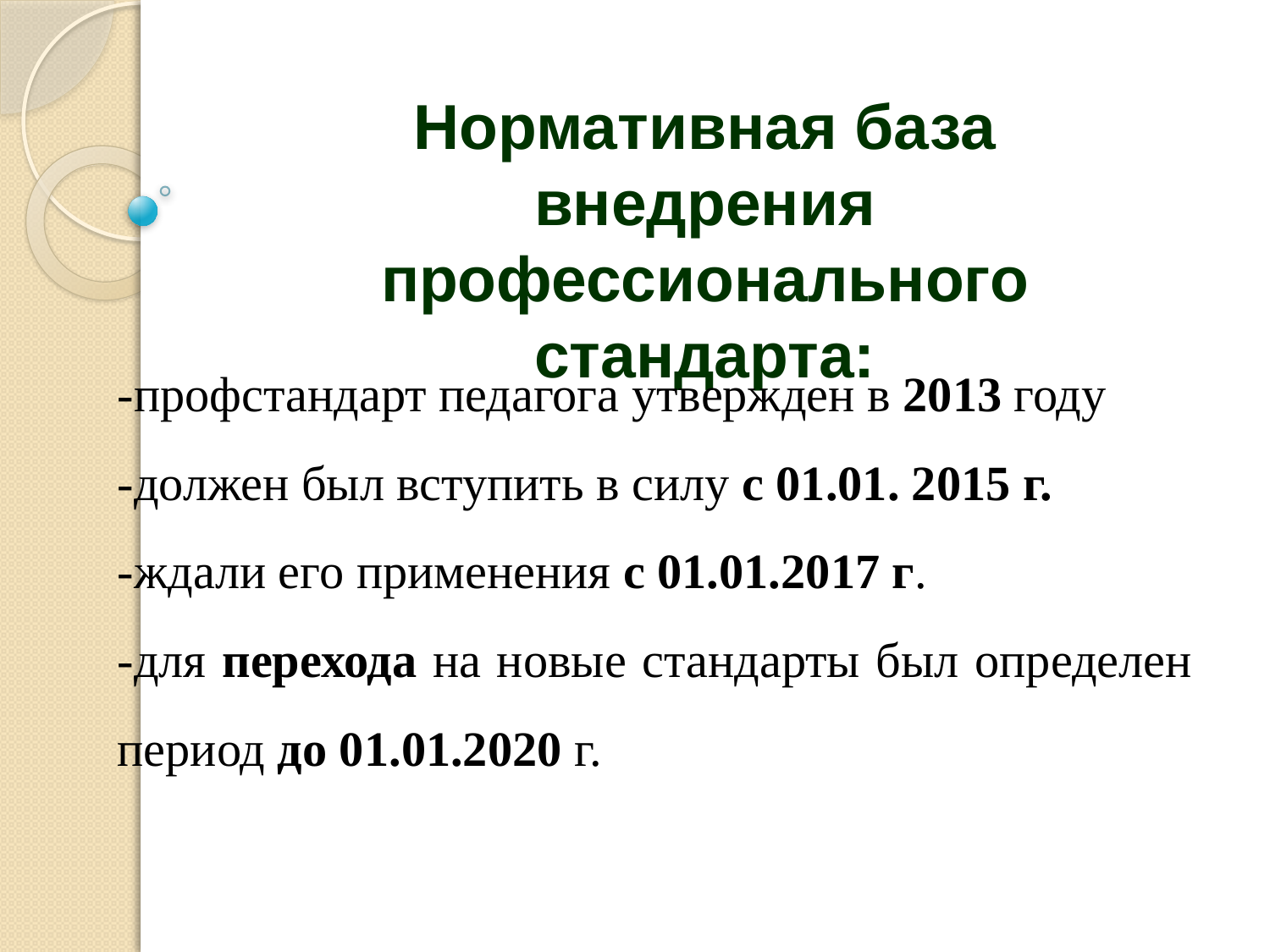

Нормативная база внедрения профессионального стандарта:
-профстандарт педагога утвержден в 2013 году
-должен был вступить в силу с 01.01. 2015 г.
-ждали его применения с 01.01.2017 г.
-для перехода на новые стандарты был определен период до 01.01.2020 г.